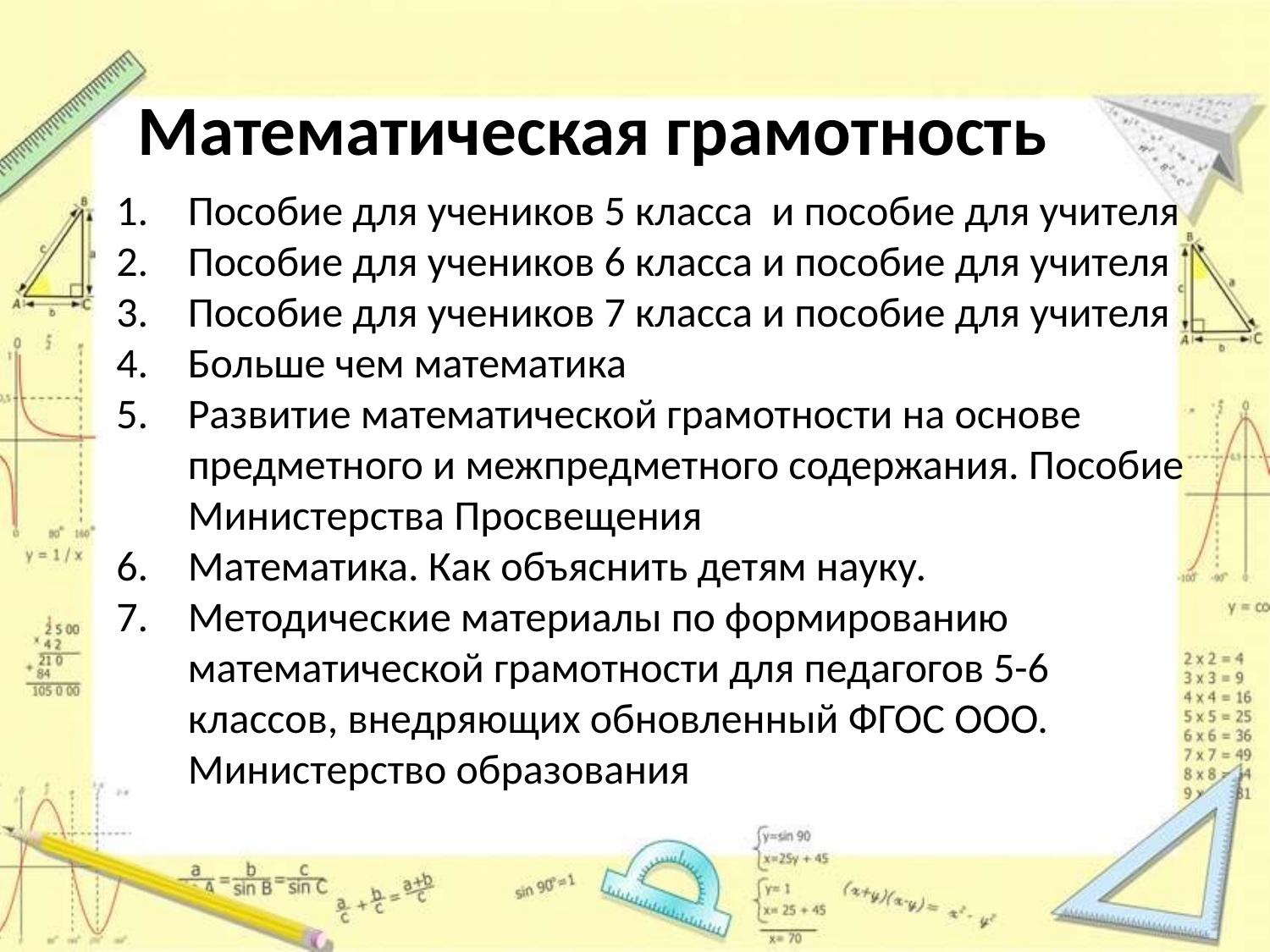

# Математическая грамотность
Пособие для учеников 5 класса  и пособие для учителя
Пособие для учеников 6 класса и пособие для учителя
Пособие для учеников 7 класса и пособие для учителя
Больше чем математика
Развитие математической грамотности на основе предметного и межпредметного содержания. Пособие Министерства Просвещения
Математика. Как объяснить детям науку.
Методические материалы по формированию математической грамотности для педагогов 5-6 классов, внедряющих обновленный ФГОС ООО. Министерство образования